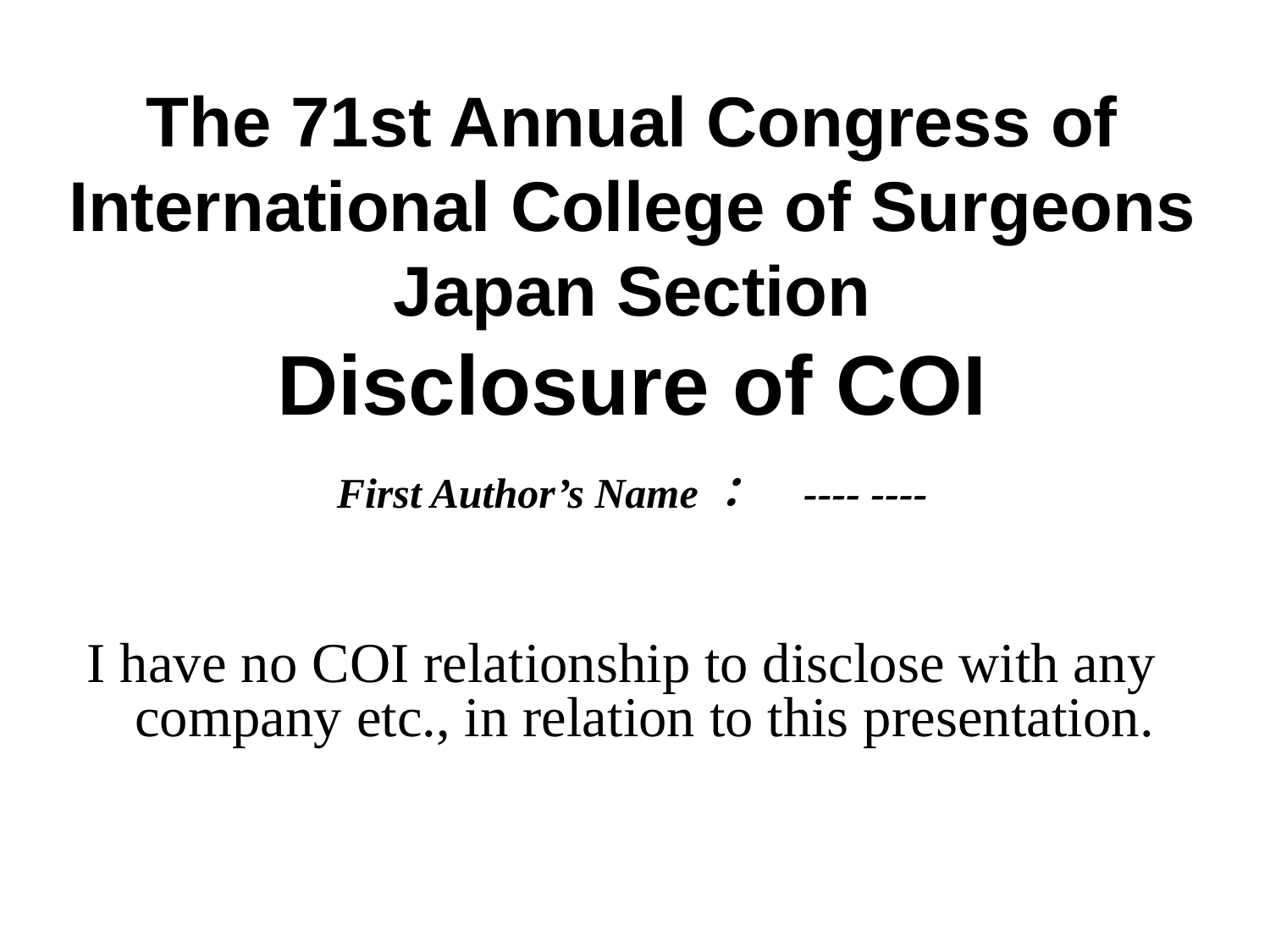

# The 71st Annual Congress of International College of Surgeons Japan Section Disclosure of COI 　 First Author’s Name：　---- ----

I have no COI relationship to disclose with any company etc., in relation to this presentation.